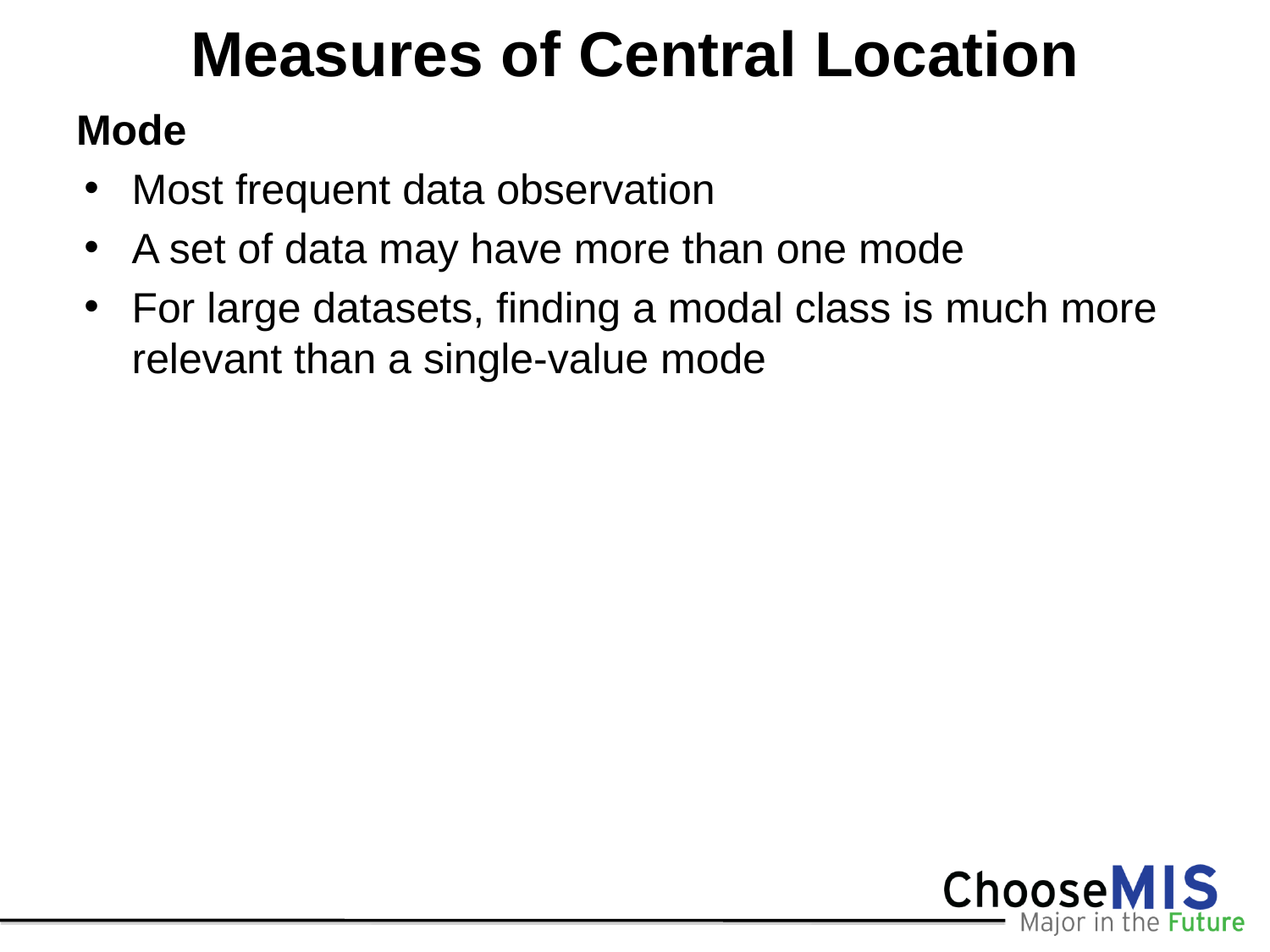

# Measures of Central Location
Mode
Most frequent data observation
A set of data may have more than one mode
For large datasets, finding a modal class is much more relevant than a single-value mode